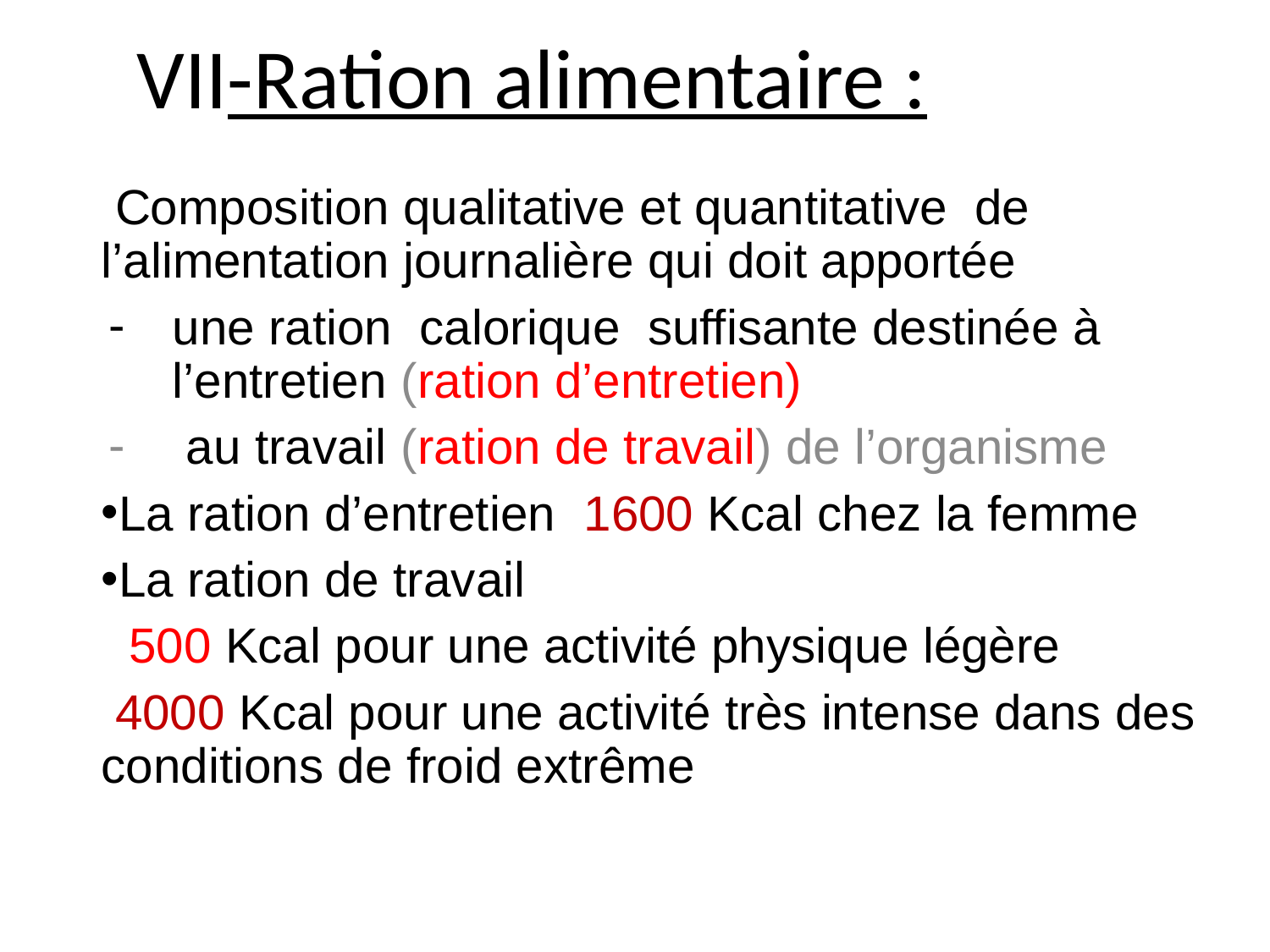

# VII-Ration alimentaire :
 Composition qualitative et quantitative  de l’alimentation journalière qui doit apportée
une ration  calorique  suffisante destinée à l’entretien (ration d’entretien)
 au travail (ration de travail) de l’organisme
La ration d’entretien  1600 Kcal chez la femme
La ration de travail
  500 Kcal pour une activité physique légère
 4000 Kcal pour une activité très intense dans des conditions de froid extrême